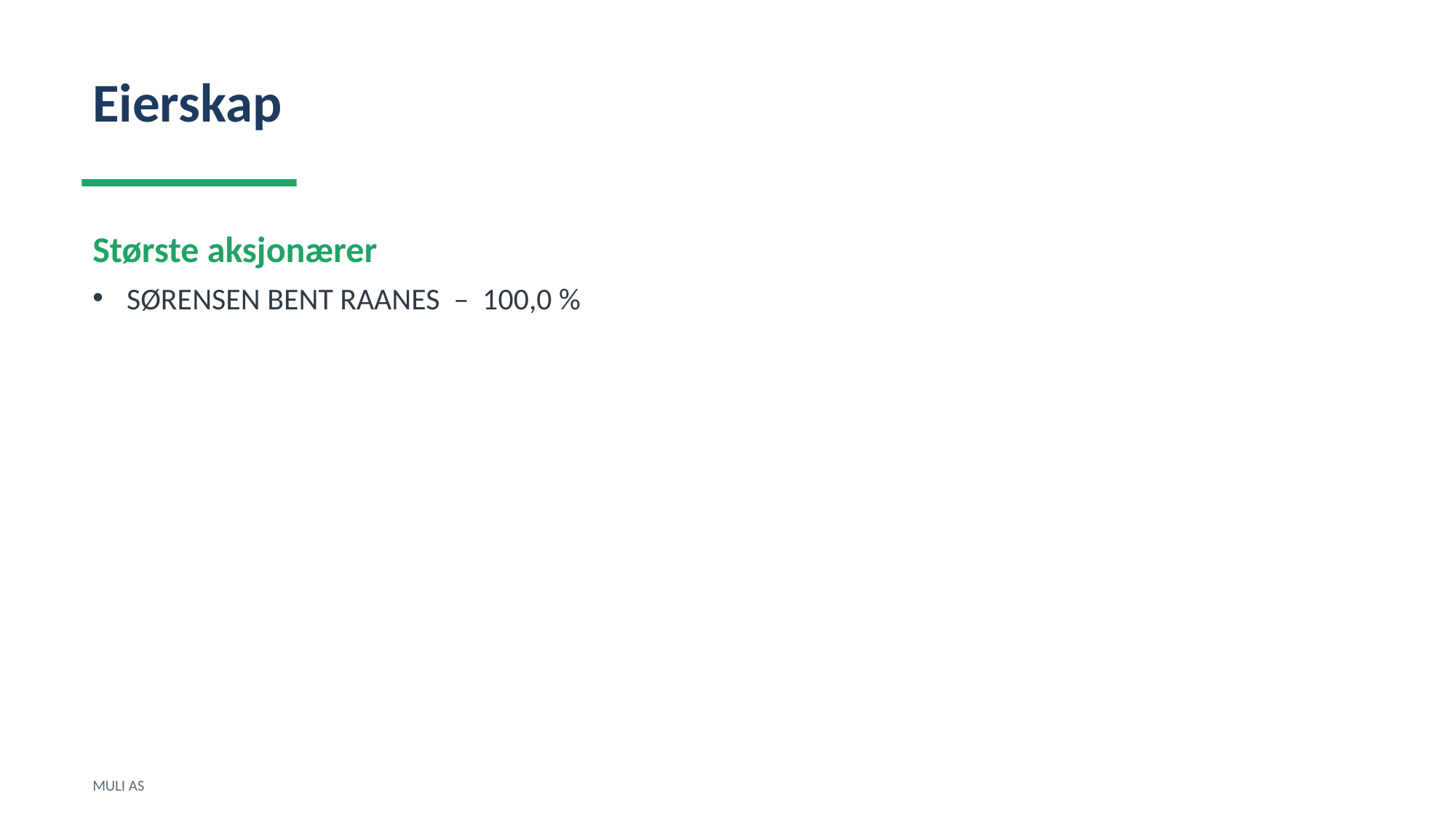

Eierskap

Største aksjonærer
SØRENSEN BENT RAANES  –  100,0 %
MULI AS